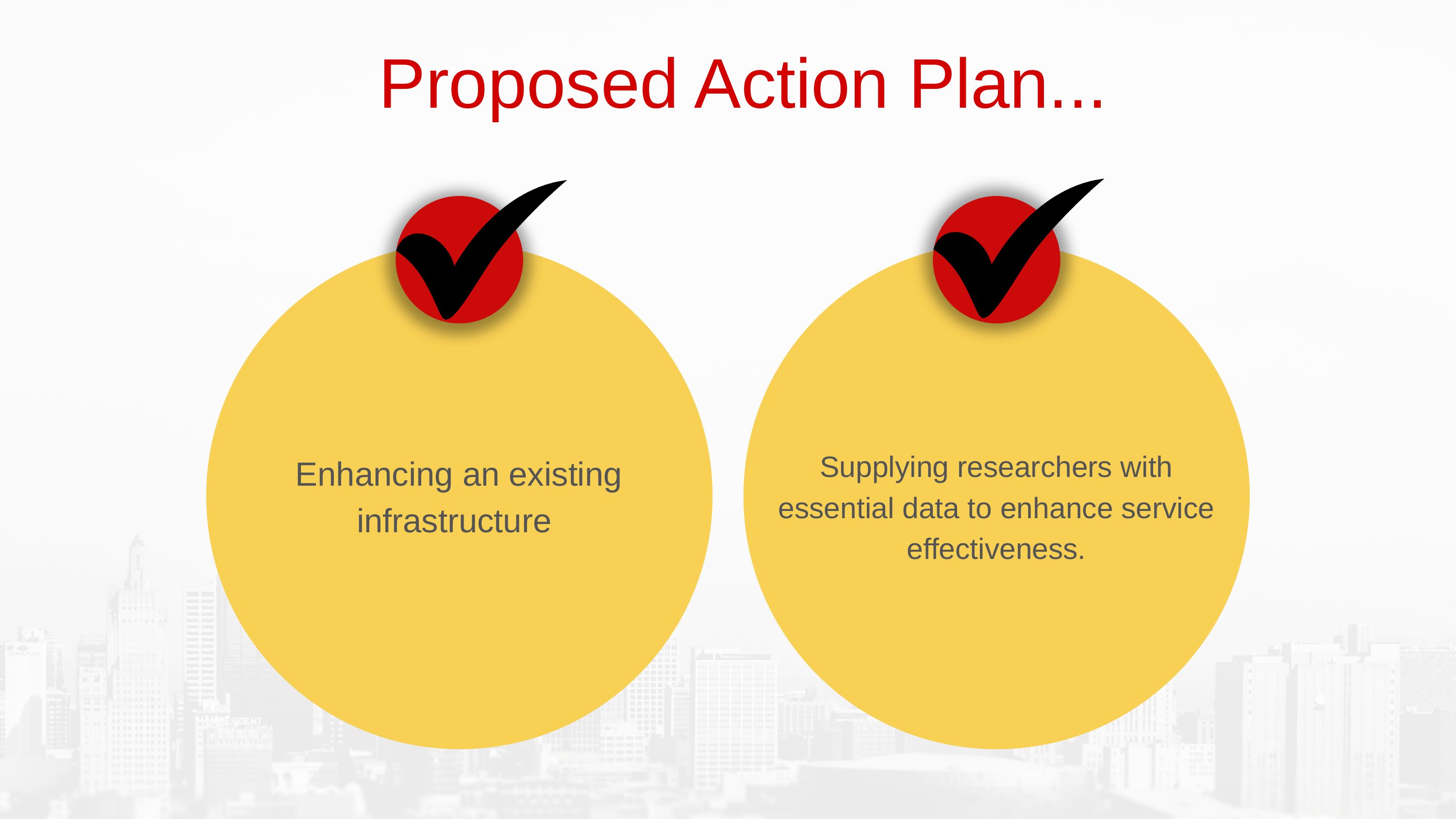

Proposed Action Plan...

Supplying researchers with essential data to enhance service effectiveness.

Enhancing an existing infrastructure